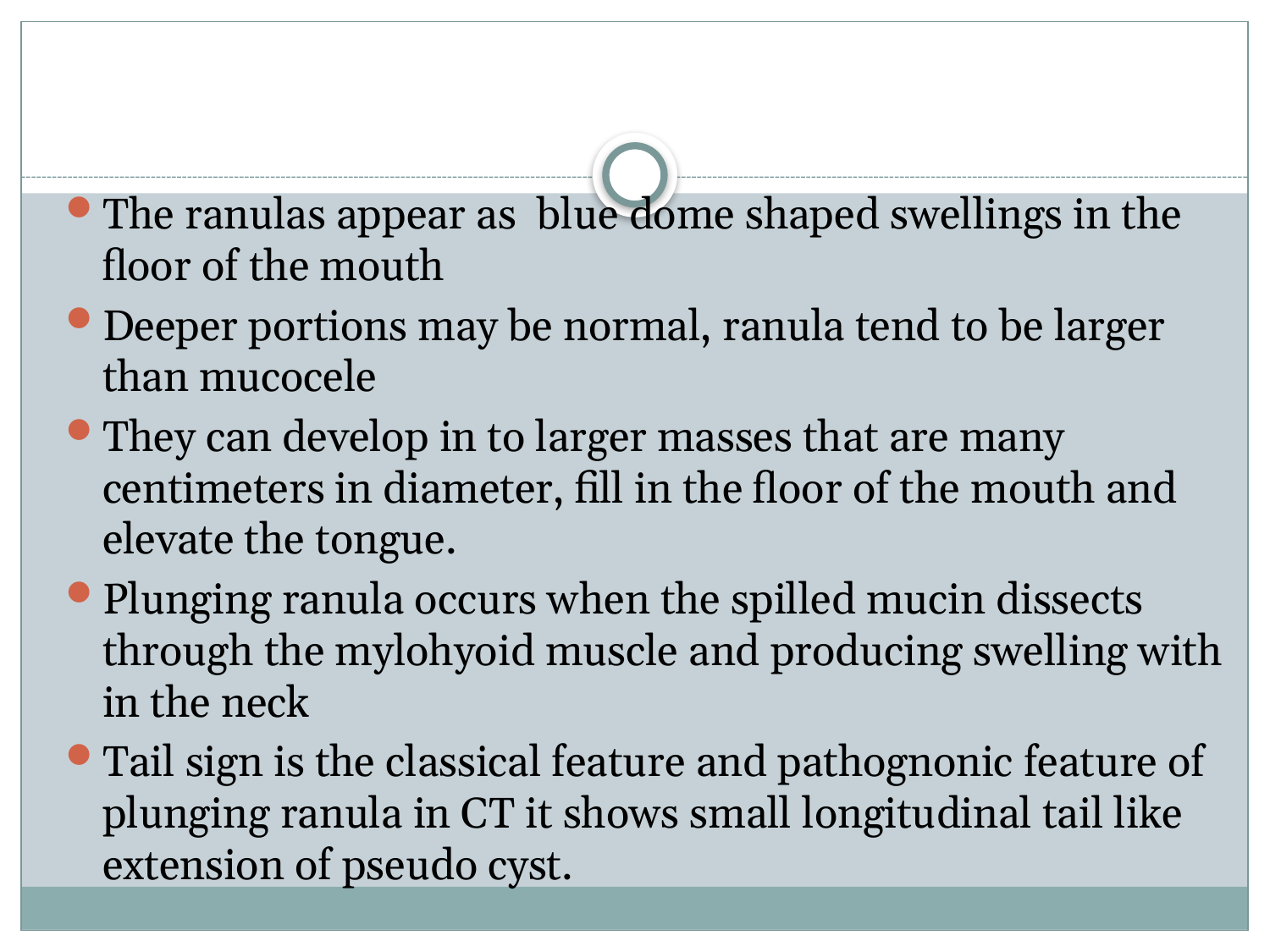

The ranulas appear as  blue dome shaped swellings in the floor of the mouth
Deeper portions may be normal, ranula tend to be larger than mucocele
They can develop in to larger masses that are many centimeters in diameter, fill in the floor of the mouth and elevate the tongue.
Plunging ranula occurs when the spilled mucin dissects through the mylohyoid muscle and producing swelling with in the neck
Tail sign is the classical feature and pathognonic feature of plunging ranula in CT it shows small longitudinal tail like extension of pseudo cyst.